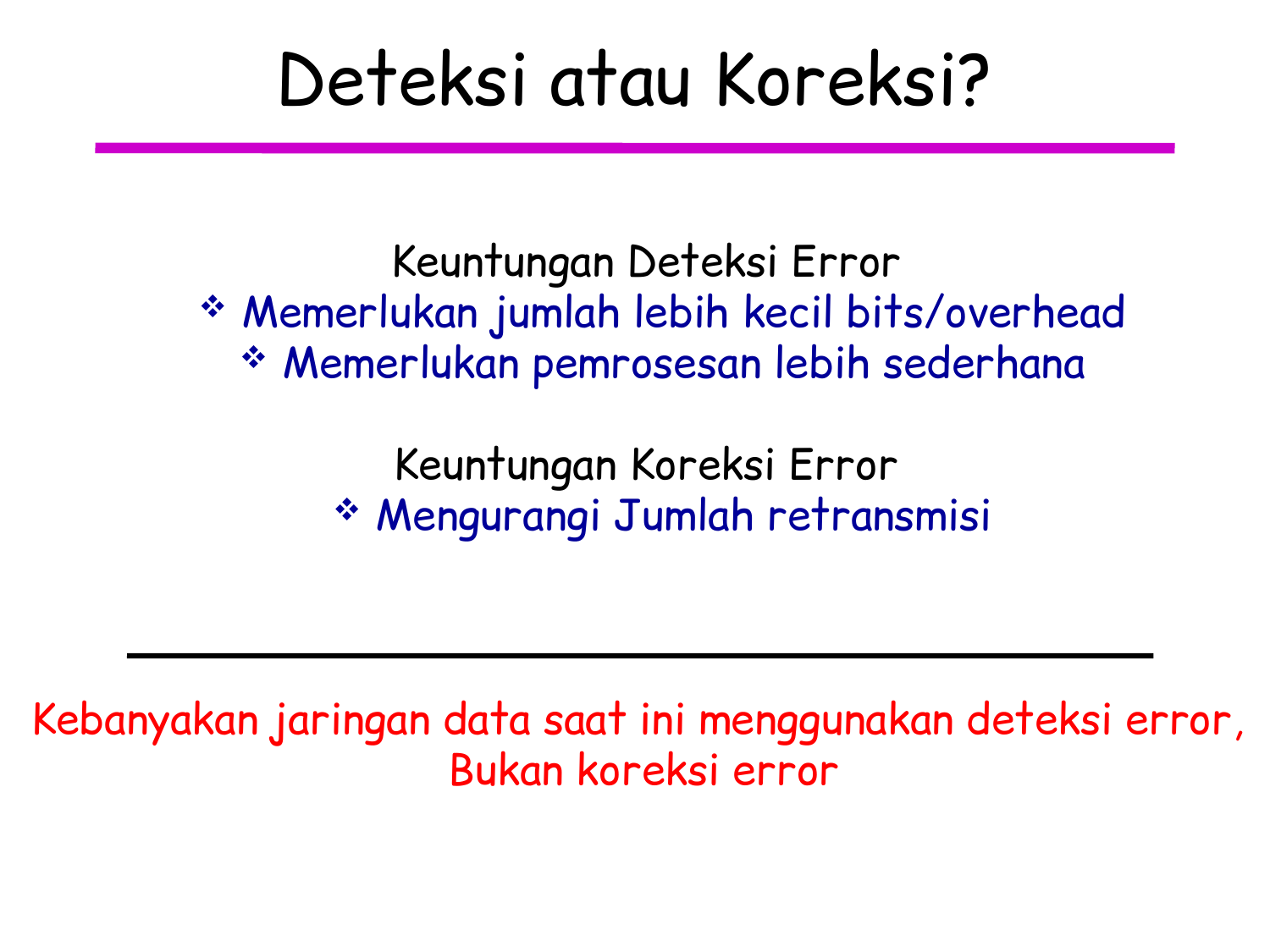

# Deteksi atau Koreksi?
Keuntungan Deteksi Error
 Memerlukan jumlah lebih kecil bits/overhead
 Memerlukan pemrosesan lebih sederhana

Keuntungan Koreksi Error
 Mengurangi Jumlah retransmisi

Kebanyakan jaringan data saat ini menggunakan deteksi error,
Bukan koreksi error